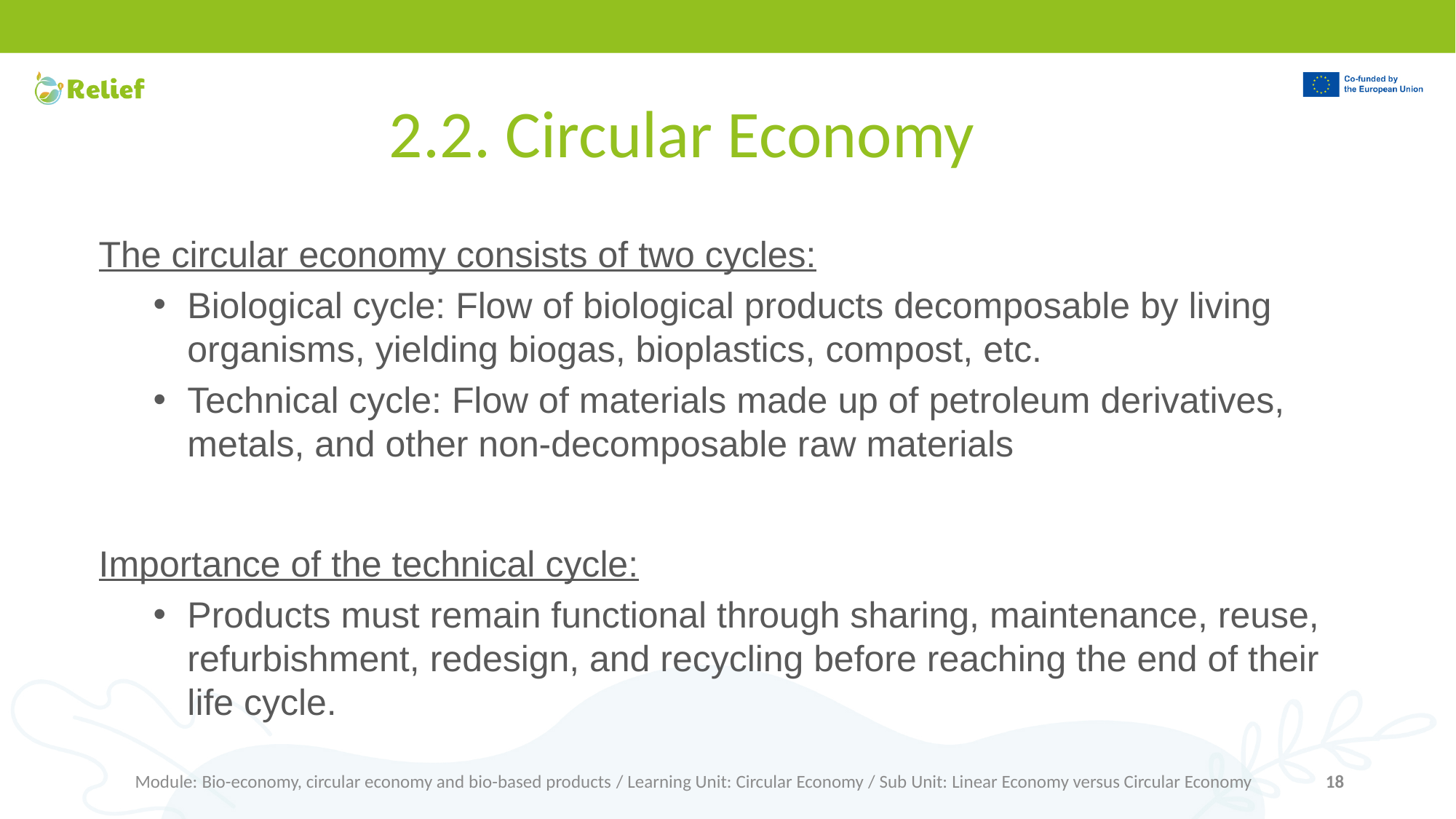

# 2.2. Circular Economy
The circular economy consists of two cycles:
Biological cycle: Flow of biological products decomposable by living organisms, yielding biogas, bioplastics, compost, etc.
Technical cycle: Flow of materials made up of petroleum derivatives, metals, and other non-decomposable raw materials

Importance of the technical cycle:
Products must remain functional through sharing, maintenance, reuse, refurbishment, redesign, and recycling before reaching the end of their life cycle.
Module: Bio-economy, circular economy and bio-based products / Learning Unit: Circular Economy / Sub Unit: Linear Economy versus Circular Economy
18